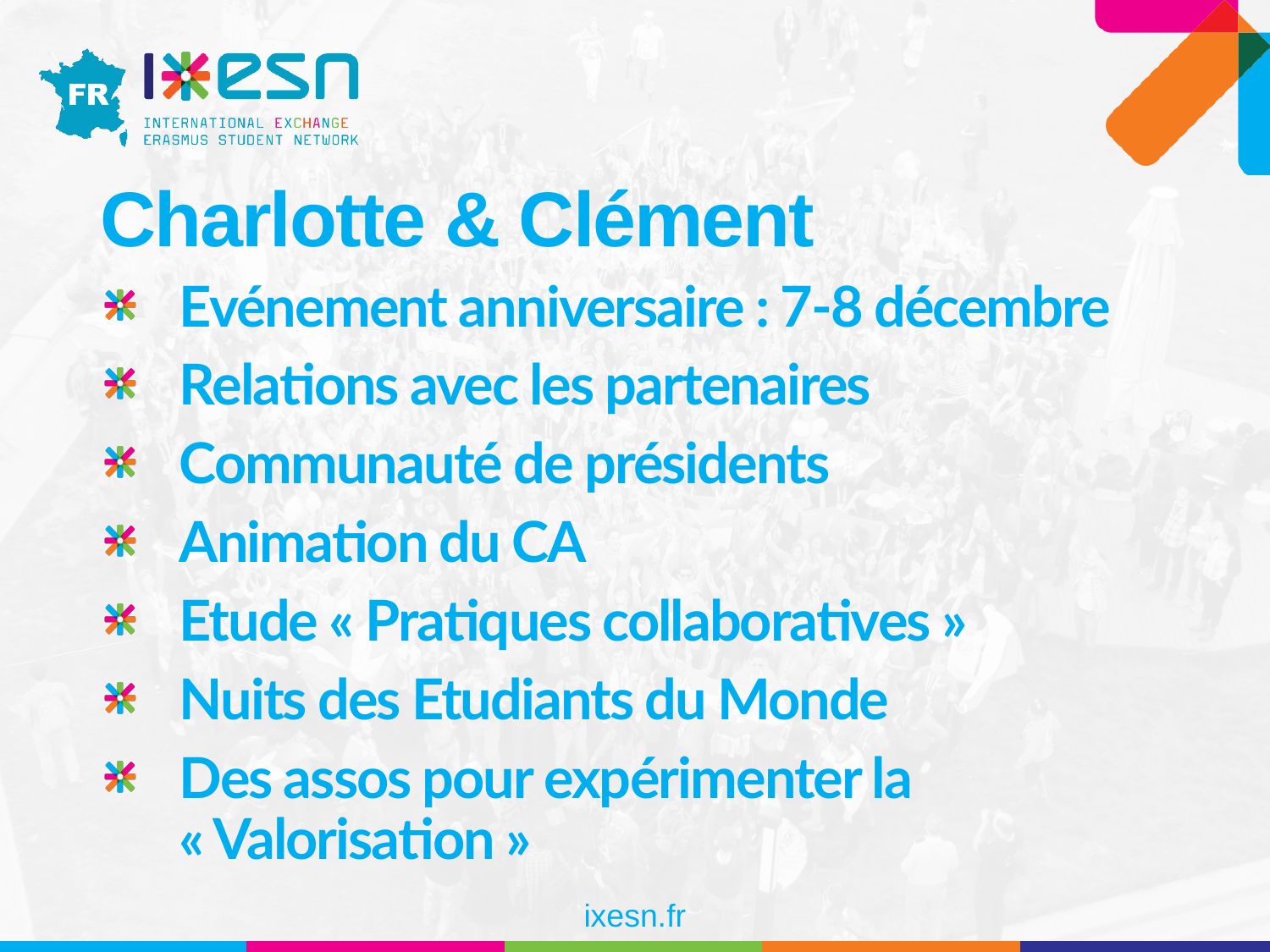

# Charlotte & Clément
Evénement anniversaire : 7-8 décembre
Relations avec les partenaires
Communauté de présidents
Animation du CA
Etude « Pratiques collaboratives »
Nuits des Etudiants du Monde
Des assos pour expérimenter la « Valorisation »